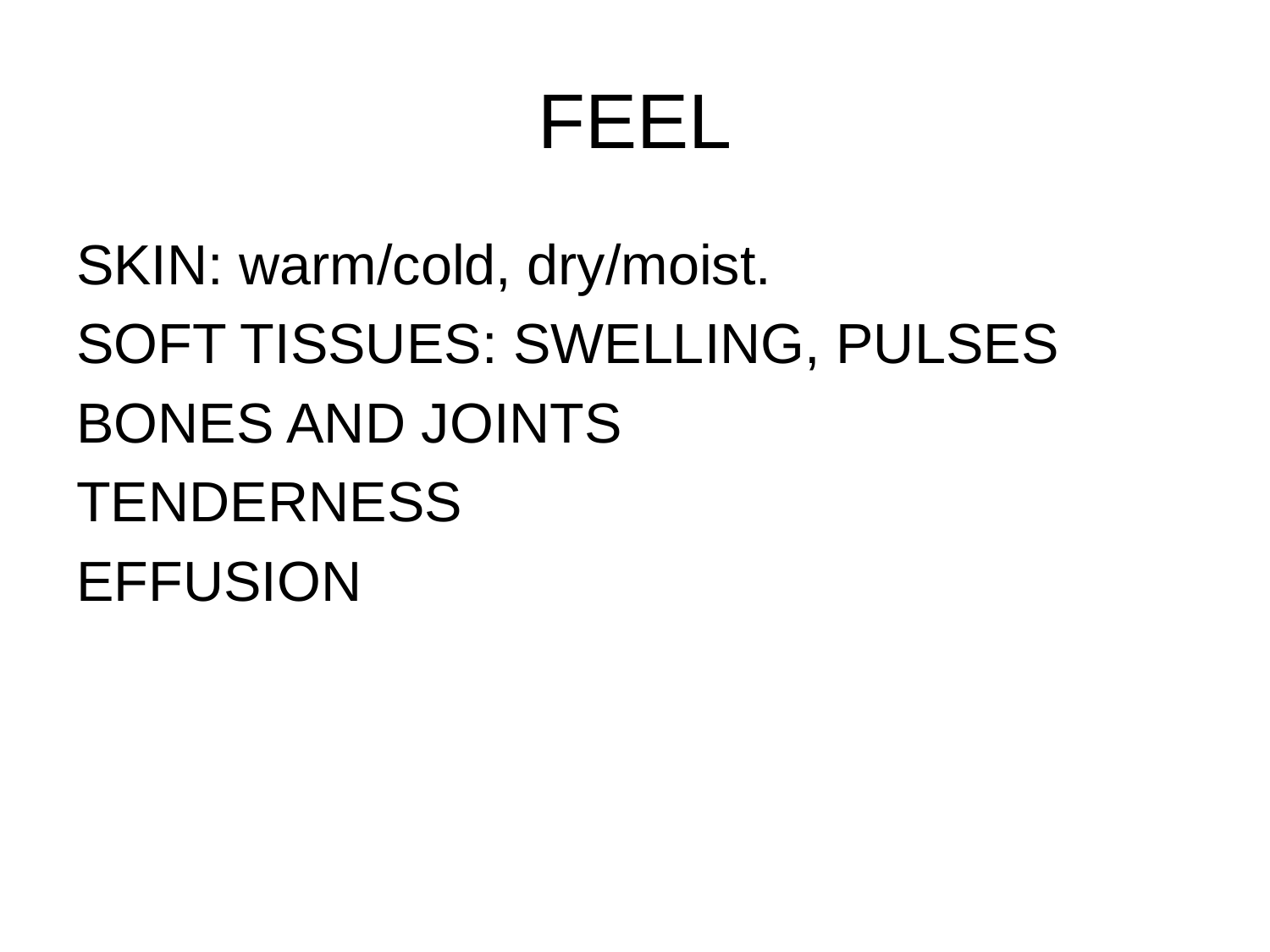

# FEEL
SKIN: warm/cold, dry/moist.
SOFT TISSUES: SWELLING, PULSES
BONES AND JOINTS
TENDERNESS
EFFUSION